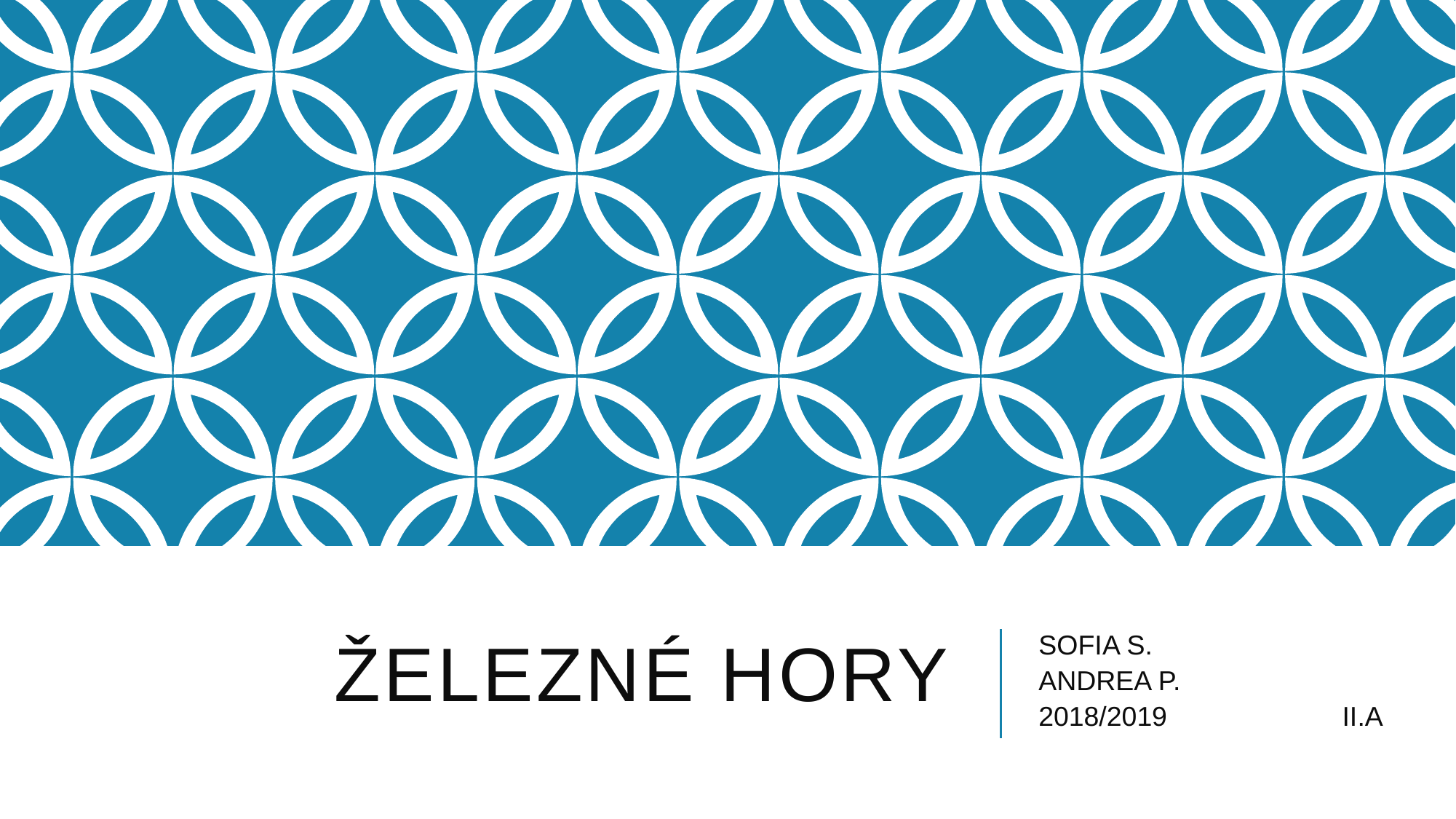

# Železné hory
SOFIA S.
ANDREA P.
2018/2019                       II.A